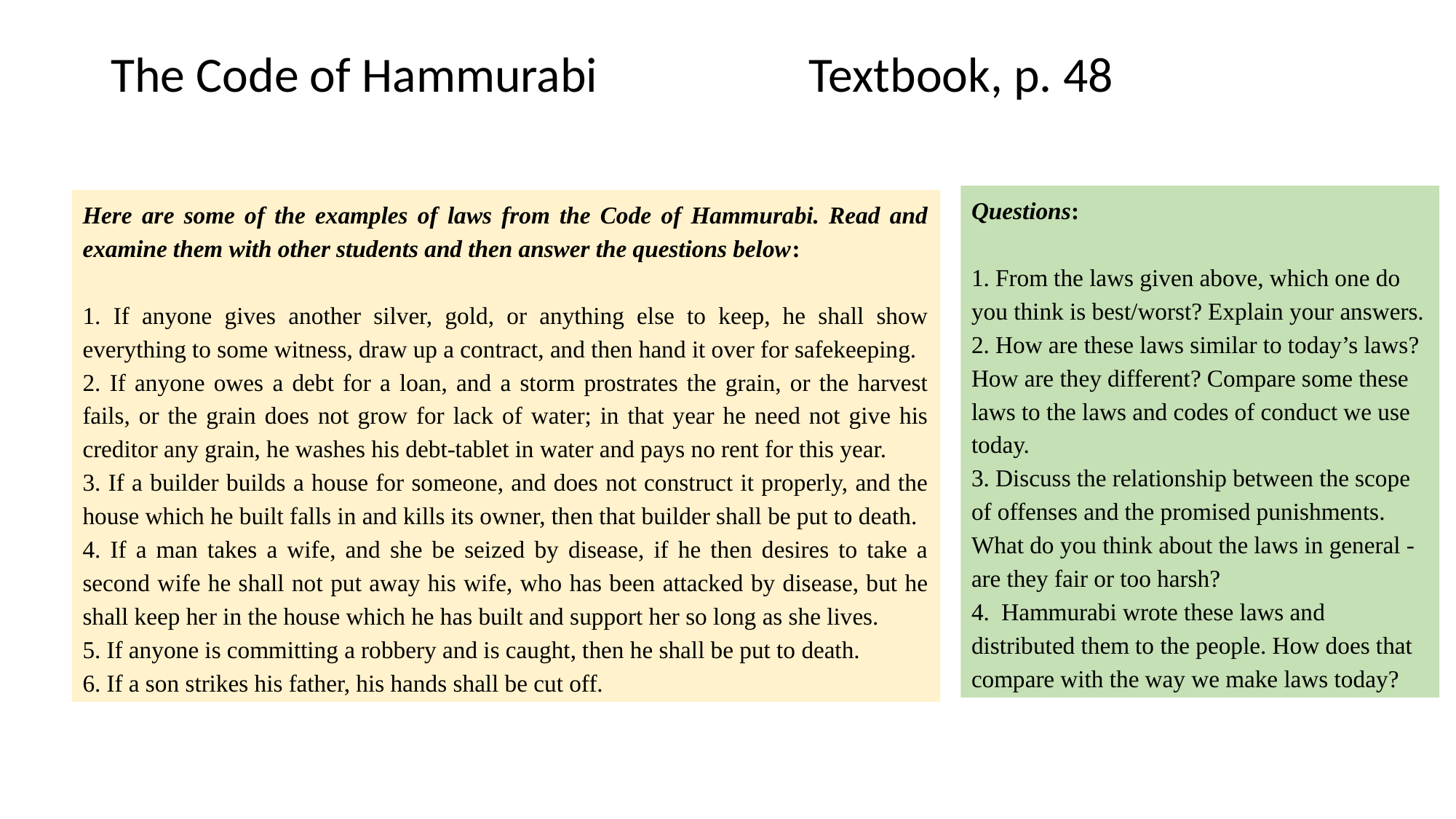

# The Code of Hammurabi                   Textbook, p. 48
Questions:

1. From the laws given above, which one do you think is best/worst? Explain your answers.
2. How are these laws similar to today’s laws?  How are they different? Compare some these laws to the laws and codes of conduct we use today.
3. Discuss the relationship between the scope of offenses and the promised punishments. What do you think about the laws in general - are they fair or too harsh?
4.  Hammurabi wrote these laws and distributed them to the people. How does that compare with the way we make laws today?
Here are some of the examples of laws from the Code of Hammurabi. Read and examine them with other students and then answer the questions below:

1. If anyone gives another silver, gold, or anything else to keep, he shall show everything to some witness, draw up a contract, and then hand it over for safekeeping.
2. If anyone owes a debt for a loan, and a storm prostrates the grain, or the harvest fails, or the grain does not grow for lack of water; in that year he need not give his creditor any grain, he washes his debt-tablet in water and pays no rent for this year.
3. If a builder builds a house for someone, and does not construct it properly, and the house which he built falls in and kills its owner, then that builder shall be put to death.
4. If a man takes a wife, and she be seized by disease, if he then desires to take a second wife he shall not put away his wife, who has been attacked by disease, but he shall keep her in the house which he has built and support her so long as she lives.
5. If anyone is committing a robbery and is caught, then he shall be put to death.
6. If a son strikes his father, his hands shall be cut off.